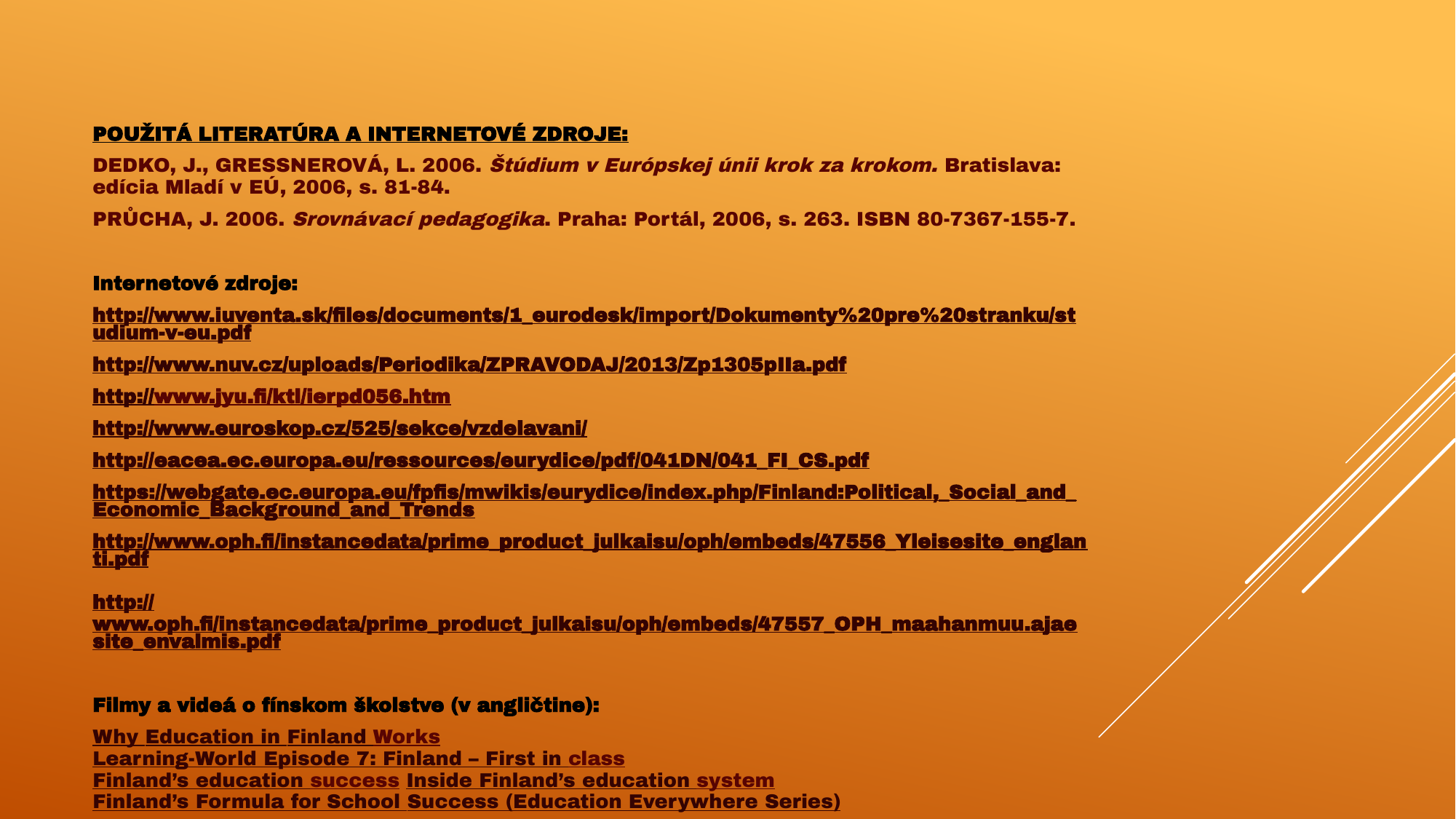

POUŽITÁ LITERATÚRA a internetové zdroje:
DEDKO, J., GRESSNEROVÁ, L. 2006. Štúdium v Európskej únii krok za krokom. Bratislava: edícia Mladí v EÚ, 2006, s. 81-84.
PRŮCHA, J. 2006. Srovnávací pedagogika. Praha: Portál, 2006, s. 263. ISBN 80-7367-155-7.

Internetové zdroje:
http://www.iuventa.sk/files/documents/1_eurodesk/import/Dokumenty%20pre%20stranku/studium-v-eu.pdf
http://www.nuv.cz/uploads/Periodika/ZPRAVODAJ/2013/Zp1305pIIa.pdf
http://www.jyu.fi/ktl/ierpd056.htm
http://www.euroskop.cz/525/sekce/vzdelavani/
http://eacea.ec.europa.eu/ressources/eurydice/pdf/041DN/041_FI_CS.pdf
https://webgate.ec.europa.eu/fpfis/mwikis/eurydice/index.php/Finland:Political,_Social_and_Economic_Background_and_Trends
http://www.oph.fi/instancedata/prime_product_julkaisu/oph/embeds/47556_Yleisesite_englanti.pdf
http://www.oph.fi/instancedata/prime_product_julkaisu/oph/embeds/47557_OPH_maahanmuu.ajaesite_envalmis.pdf

Filmy a videá o fínskom školstve (v angličtine):
Why Education in Finland Works
Learning-World Episode 7: Finland – First in class
Finland’s education success Inside Finland’s education system
Finland’s Formula for School Success (Education Everywhere Series)

#